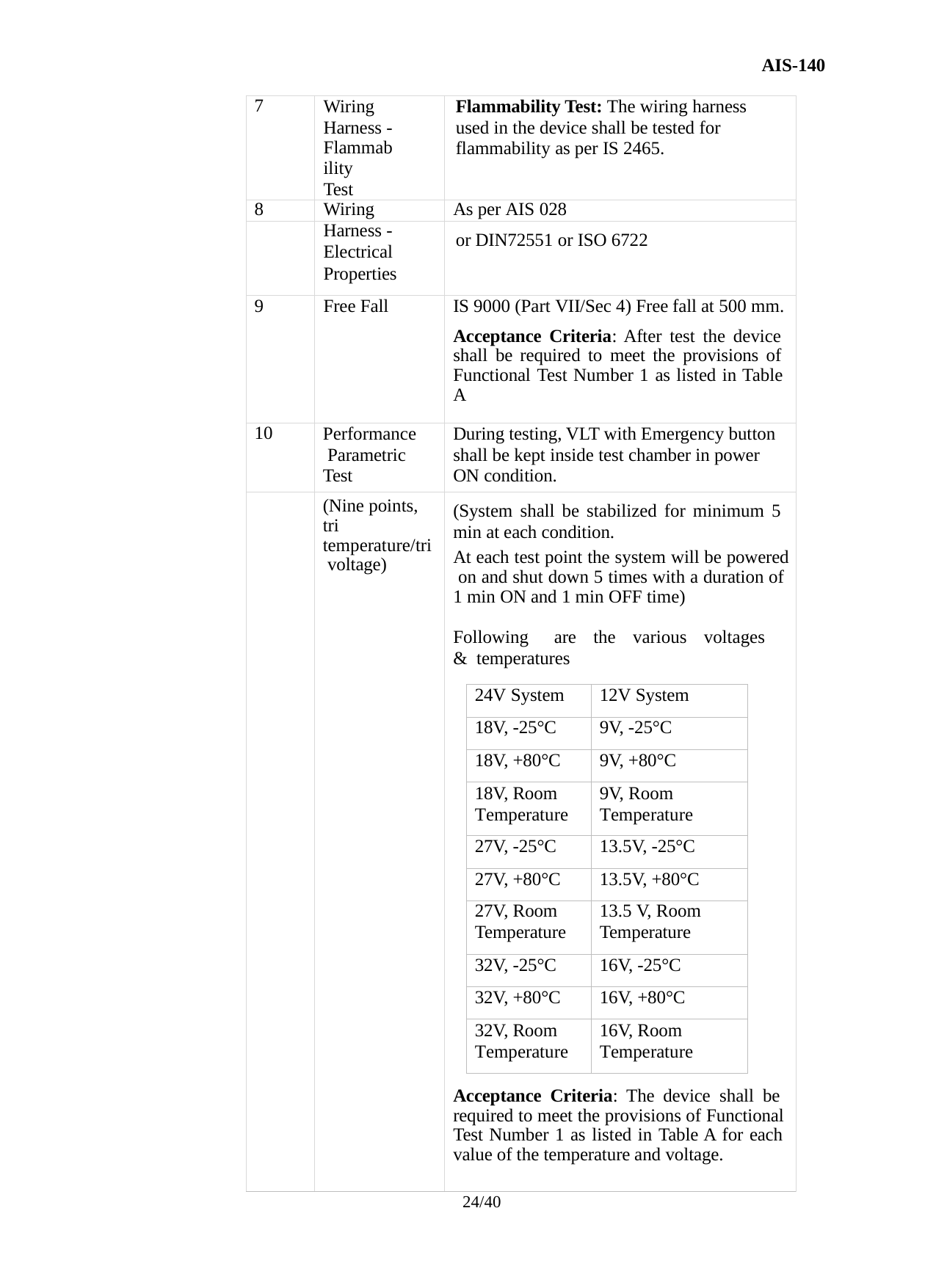

AIS-140
| 7 | Wiring Harness - Flammability Test | Flammability Test: The wiring harness used in the device shall be tested for flammability as per IS 2465. |
| --- | --- | --- |
| 8 | Wiring | As per AIS 028 |
|  | Harness - Electrical | or DIN72551 or ISO 6722 |
|  | Properties |  |
| 9 | Free Fall | IS 9000 (Part VII/Sec 4) Free fall at 500 mm. Acceptance Criteria: After test the device shall be required to meet the provisions of Functional Test Number 1 as listed in Table A |
| 10 | Performance Parametric Test | During testing, VLT with Emergency button shall be kept inside test chamber in power ON condition. |
|  | (Nine points, tri temperature/tri voltage) | (System shall be stabilized for minimum 5 min at each condition. At each test point the system will be powered on and shut down 5 times with a duration of 1 min ON and 1 min OFF time) |
|  |  | Following are the various voltages & temperatures |
|  |  | Acceptance Criteria: The device shall be required to meet the provisions of Functional Test Number 1 as listed in Table A for each value of the temperature and voltage. |
| 24V System | 12V System |
| --- | --- |
| 18V, -25°C | 9V, -25°C |
| 18V, +80°C | 9V, +80°C |
| 18V, Room Temperature | 9V, Room Temperature |
| 27V, -25°C | 13.5V, -25°C |
| 27V, +80°C | 13.5V, +80°C |
| 27V, Room Temperature | 13.5 V, Room Temperature |
| 32V, -25°C | 16V, -25°C |
| 32V, +80°C | 16V, +80°C |
| 32V, Room Temperature | 16V, Room Temperature |
24/40